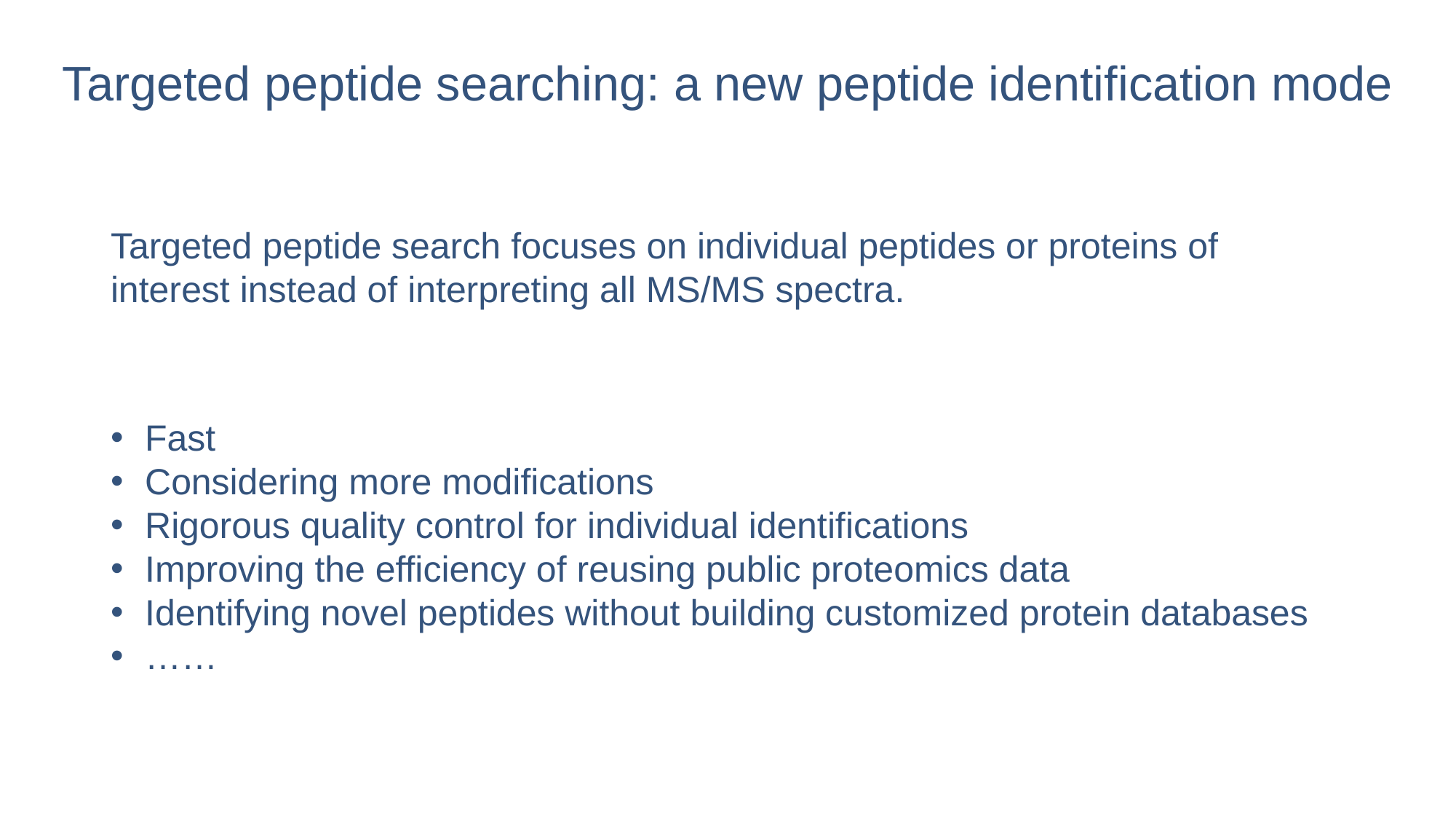

Targeted peptide searching: a new peptide identification mode
Targeted peptide search focuses on individual peptides or proteins of interest instead of interpreting all MS/MS spectra.
Fast
Considering more modifications
Rigorous quality control for individual identifications
Improving the efficiency of reusing public proteomics data
Identifying novel peptides without building customized protein databases
……